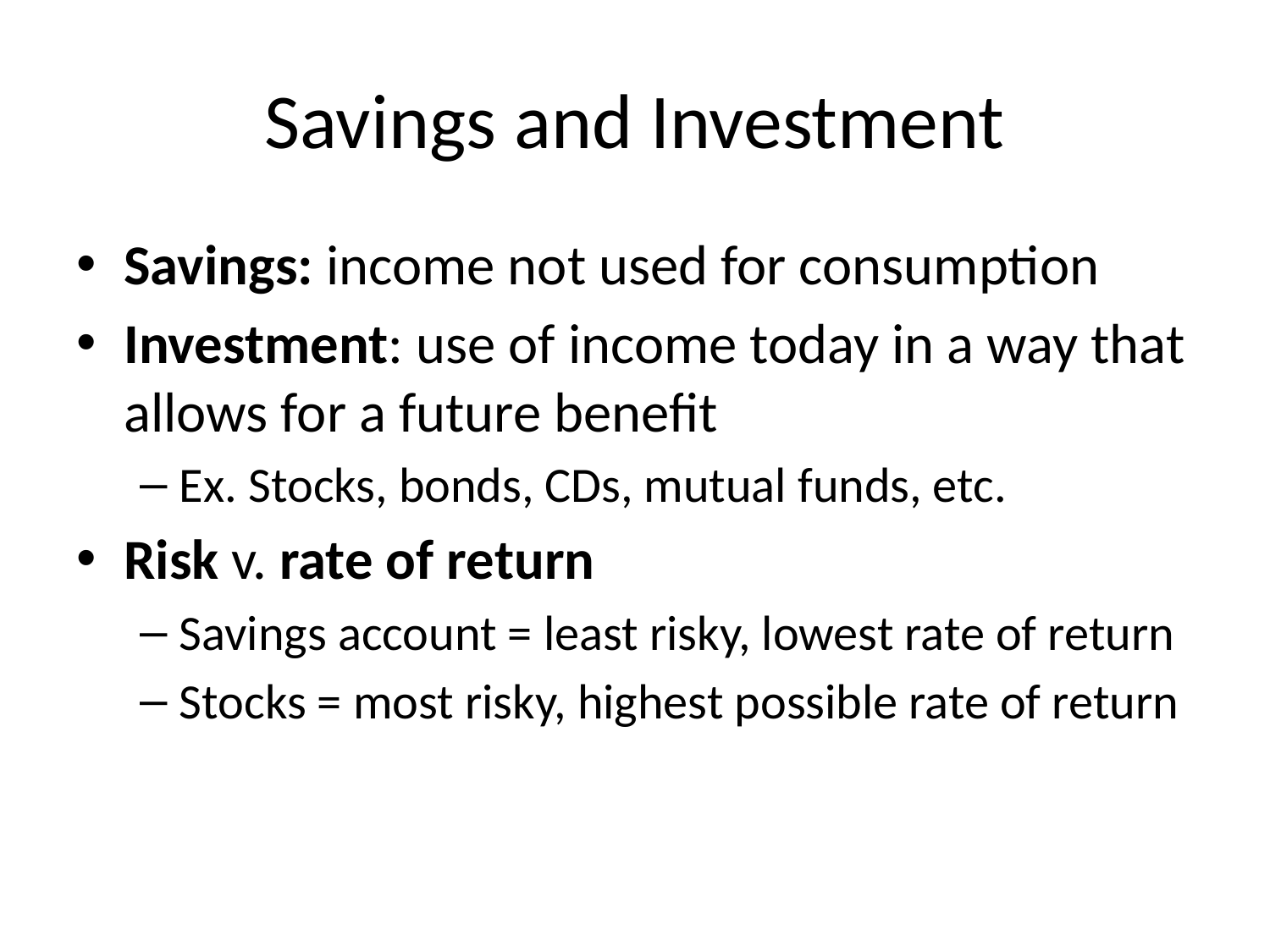

# Savings and Investment
Savings: income not used for consumption
Investment: use of income today in a way that allows for a future benefit
Ex. Stocks, bonds, CDs, mutual funds, etc.
Risk v. rate of return
Savings account = least risky, lowest rate of return
Stocks = most risky, highest possible rate of return